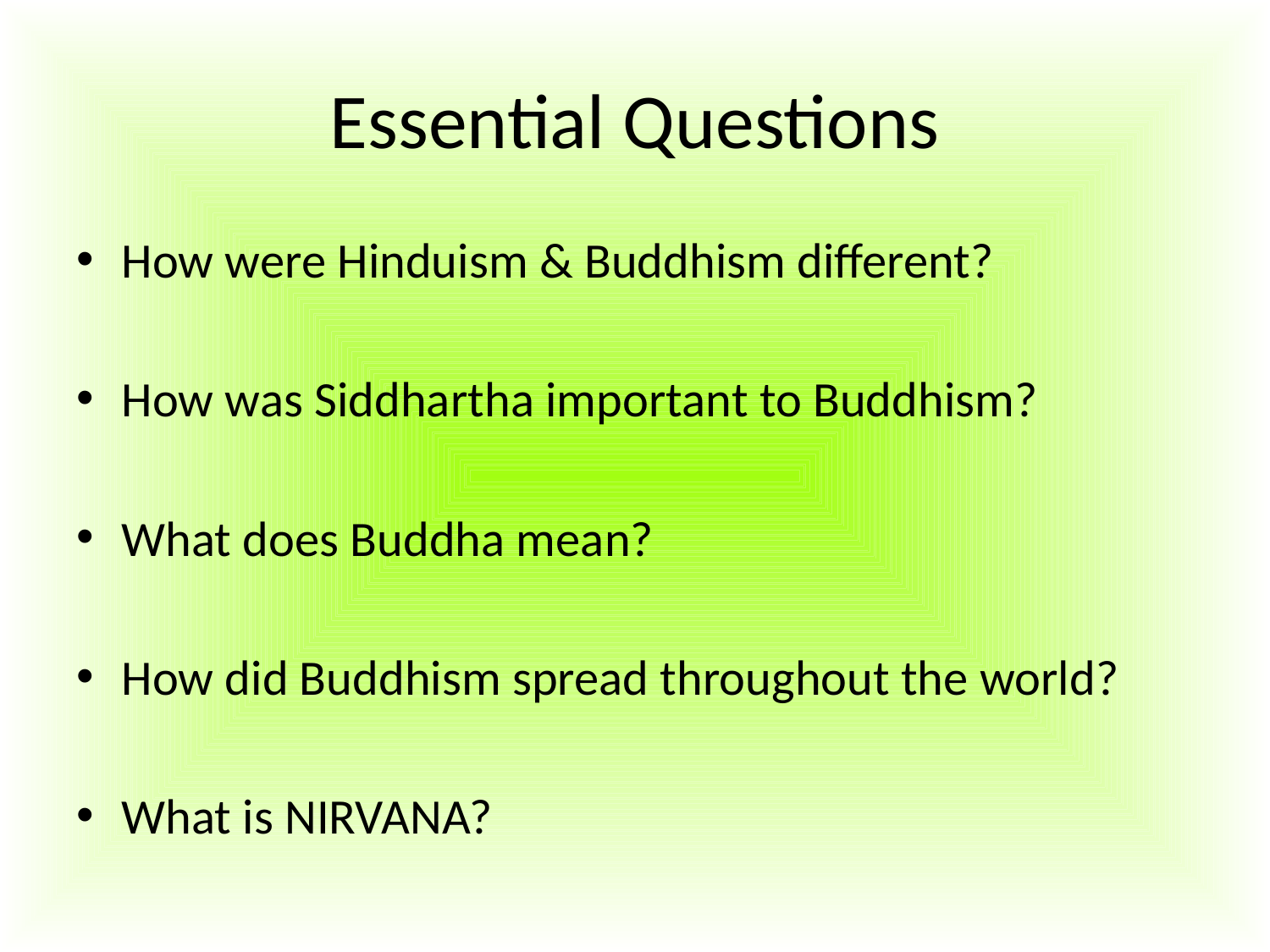

# Essential Questions
How were Hinduism & Buddhism different?

How was Siddhartha important to Buddhism?

What does Buddha mean?

How did Buddhism spread throughout the world?

What is NIRVANA?